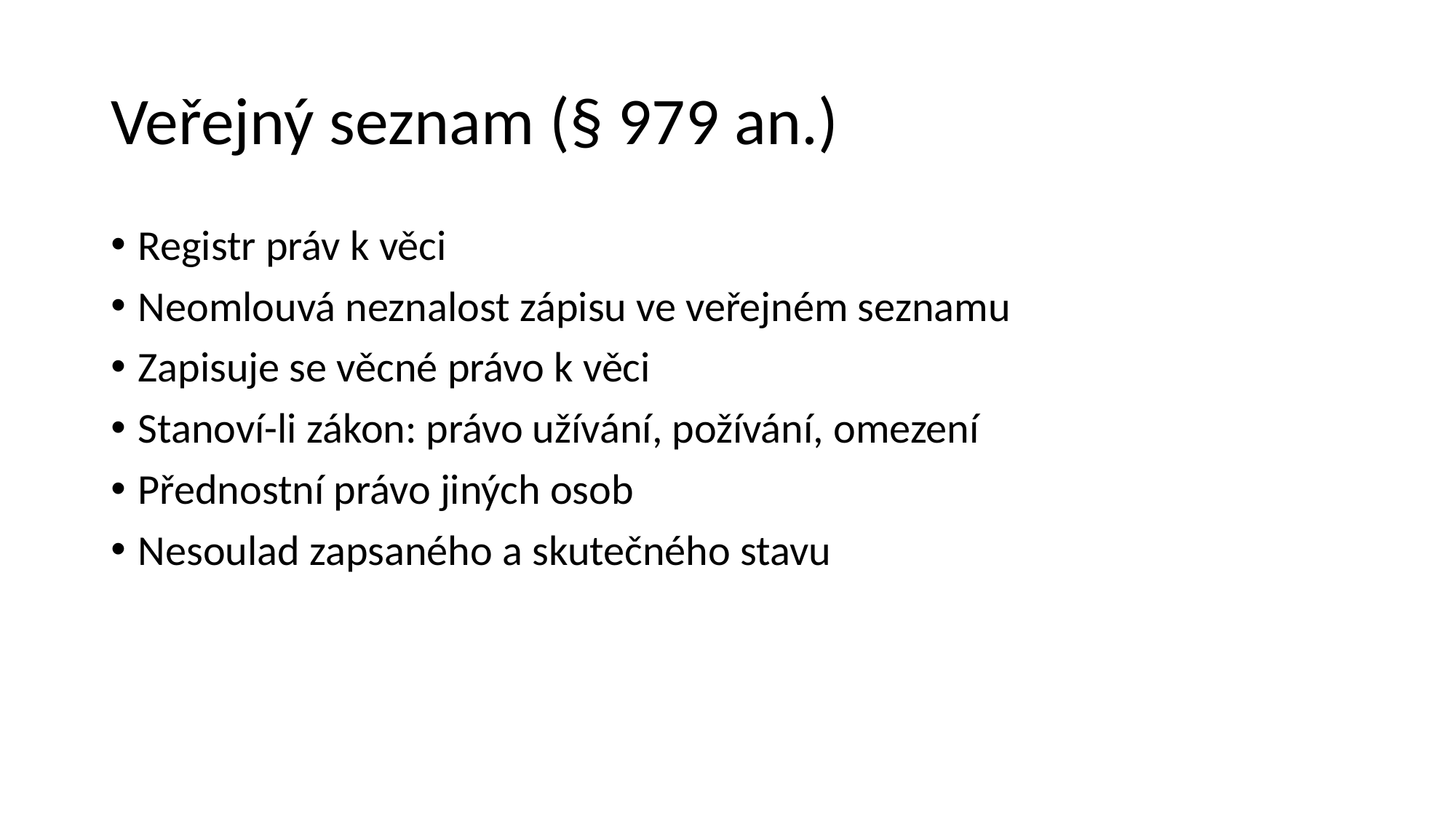

# Veřejný seznam (§ 979 an.)
Registr práv k věci
Neomlouvá neznalost zápisu ve veřejném seznamu
Zapisuje se věcné právo k věci
Stanoví-li zákon: právo užívání, požívání, omezení
Přednostní právo jiných osob
Nesoulad zapsaného a skutečného stavu